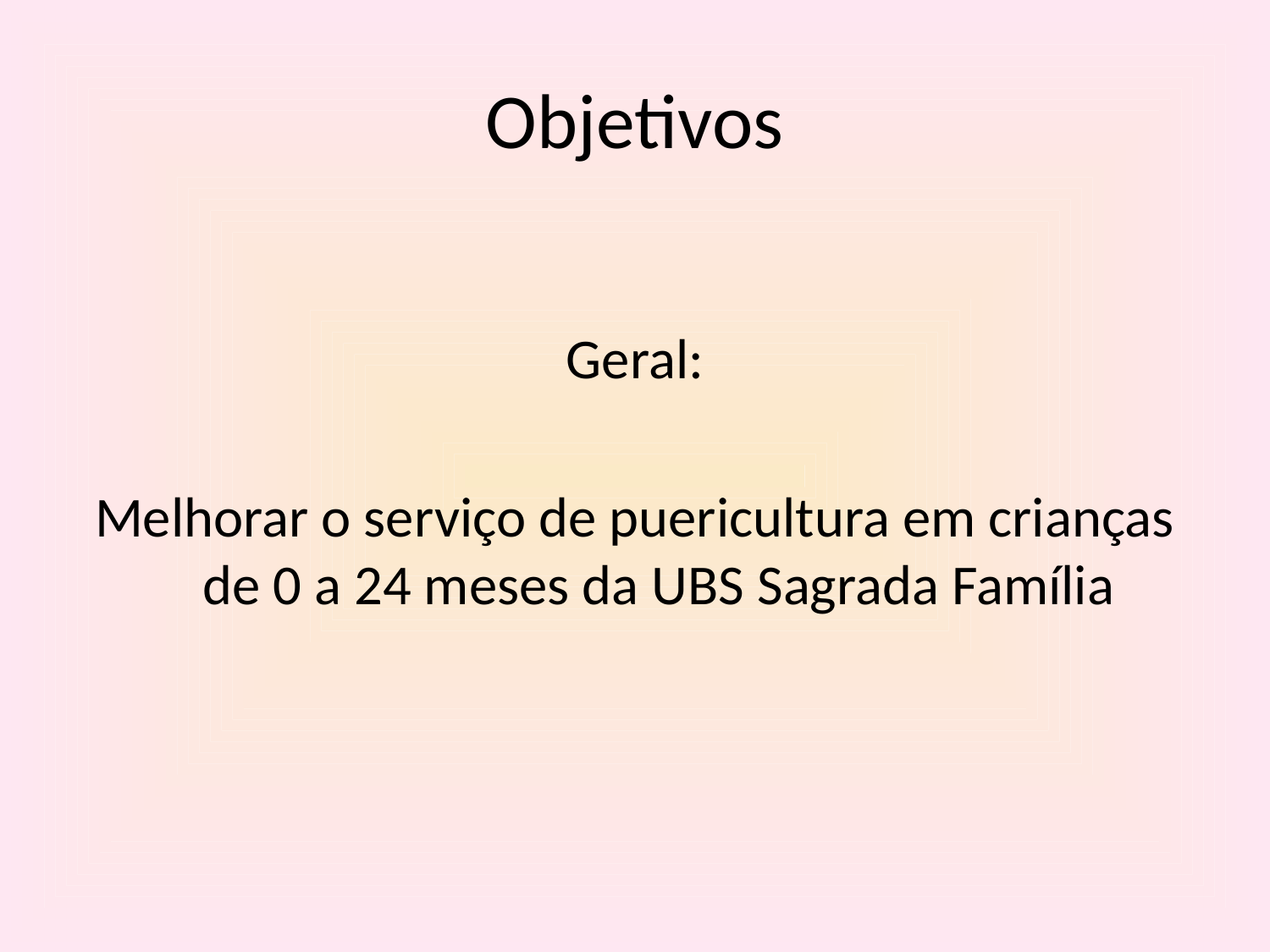

# Objetivos
Geral:

Melhorar o serviço de puericultura em crianças de 0 a 24 meses da UBS Sagrada Família